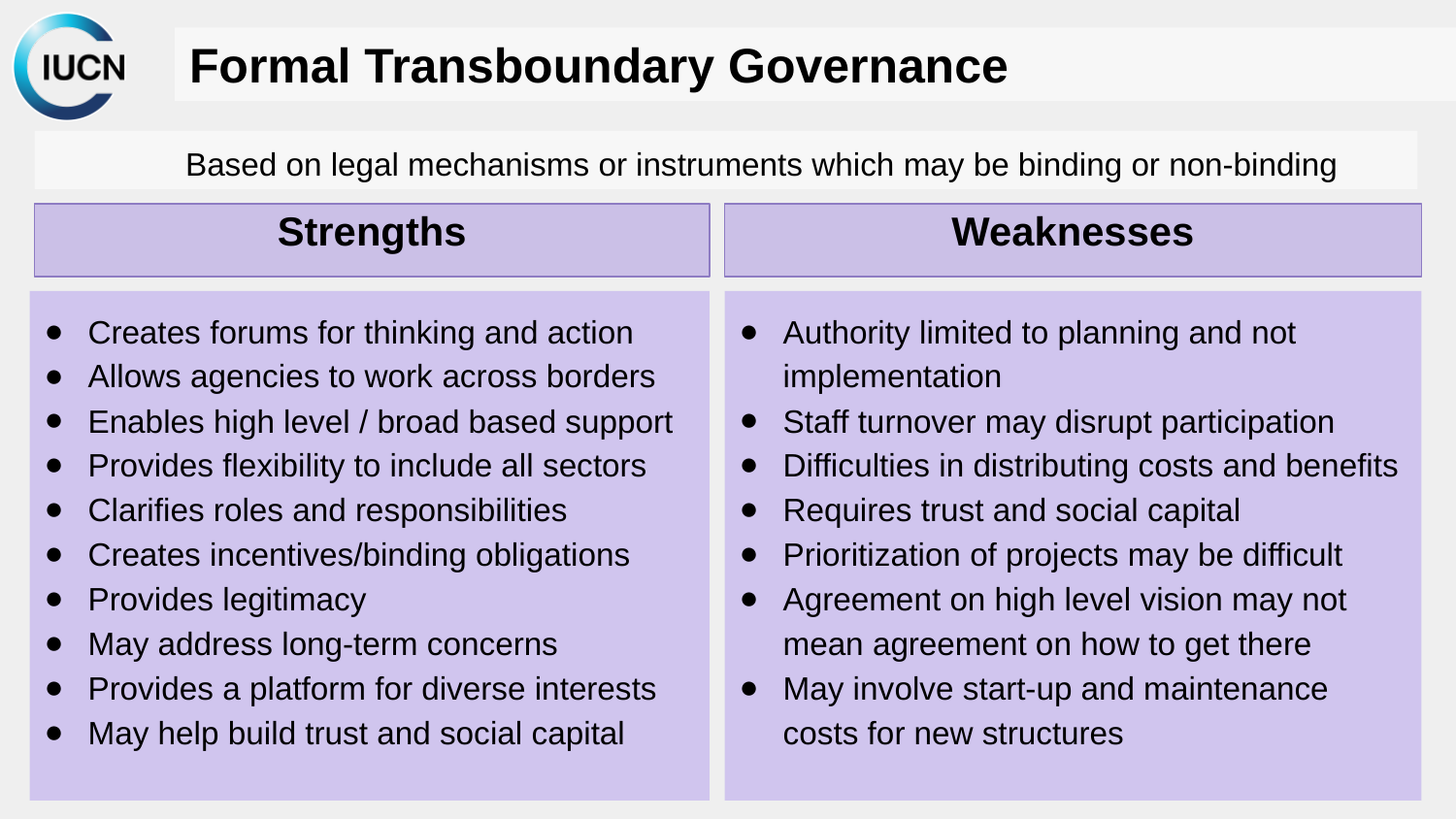

# Formal Transboundary Governance
Based on legal mechanisms or instruments which may be binding or non-binding
Strengths
Weaknesses
Creates forums for thinking and action
Allows agencies to work across borders
Enables high level / broad based support
Provides flexibility to include all sectors
Clarifies roles and responsibilities
Creates incentives/binding obligations
Provides legitimacy
May address long-term concerns
Provides a platform for diverse interests
May help build trust and social capital
Authority limited to planning and not implementation
Staff turnover may disrupt participation
Difficulties in distributing costs and benefits
Requires trust and social capital
Prioritization of projects may be difficult
Agreement on high level vision may not mean agreement on how to get there
May involve start-up and maintenance costs for new structures